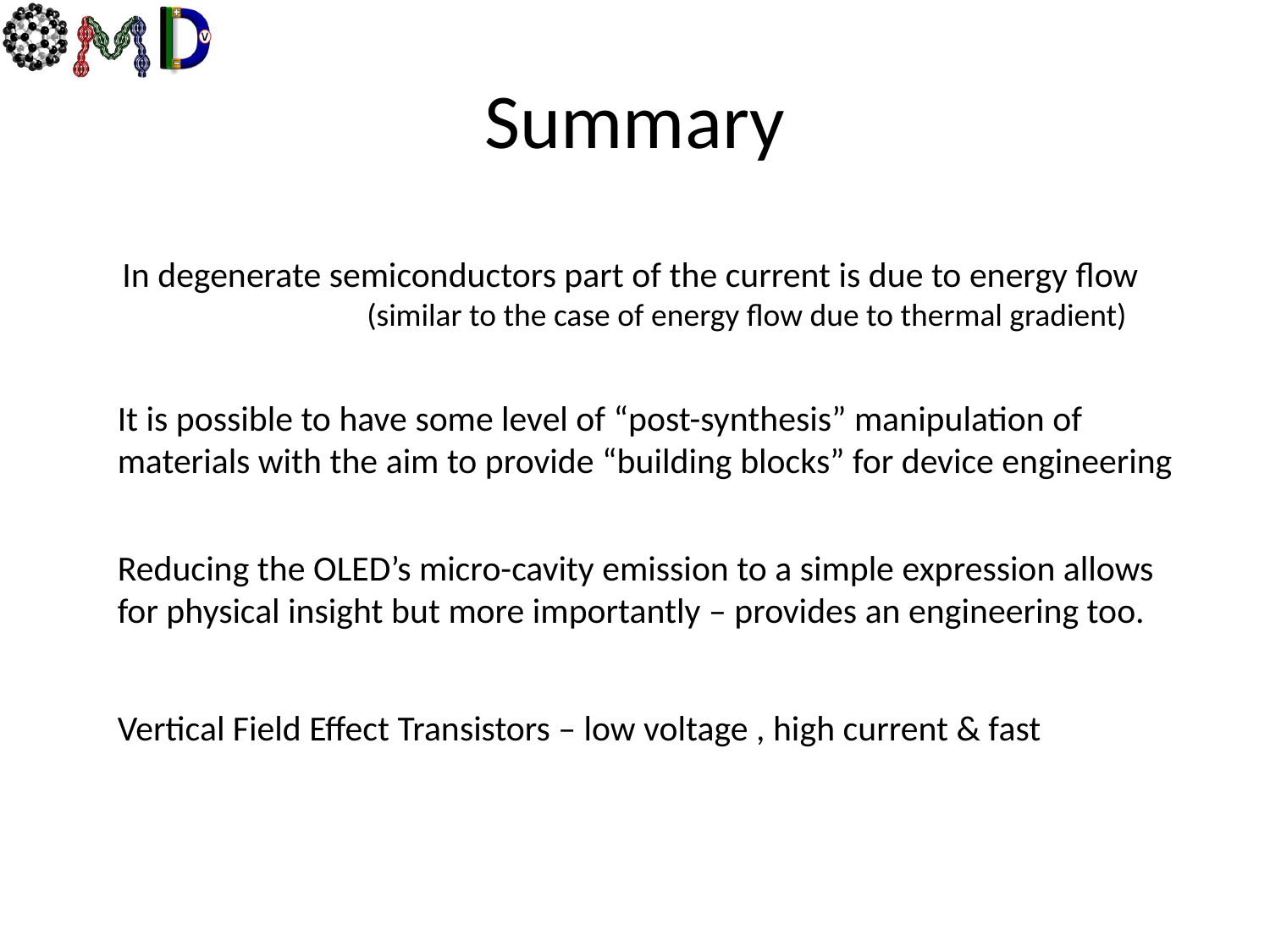

# Summary
In degenerate semiconductors part of the current is due to energy flow
                                  (similar to the case of energy flow due to thermal gradient)
It is possible to have some level of “post-synthesis” manipulation of materials with the aim to provide “building blocks” for device engineering

Reducing the OLED’s micro-cavity emission to a simple expression allows for physical insight but more importantly – provides an engineering too.

Vertical Field Effect Transistors – low voltage , high current & fast